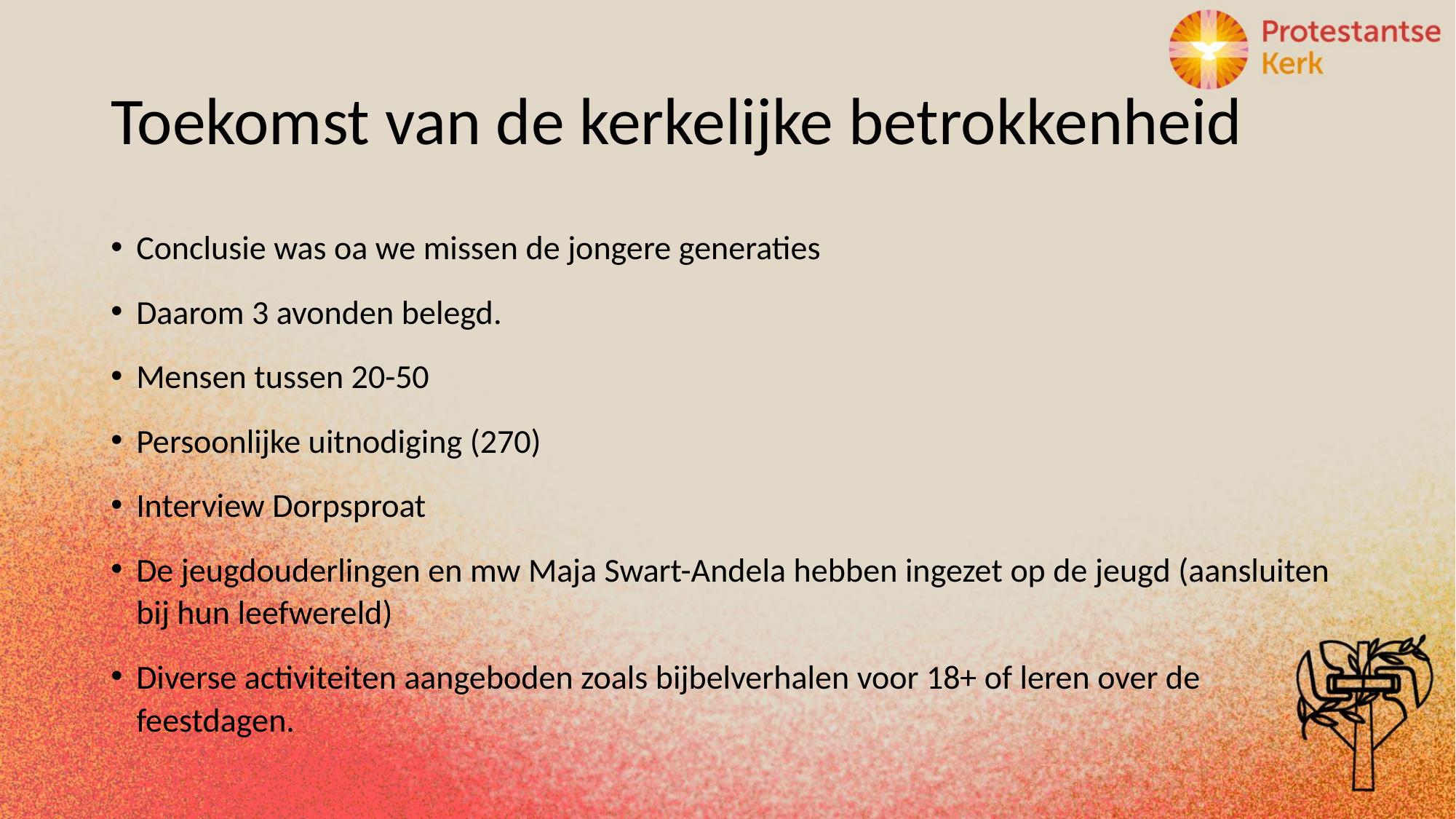

# Toekomst van de kerkelijke betrokkenheid
Conclusie was oa we missen de jongere generaties
Daarom 3 avonden belegd.
Mensen tussen 20-50
Persoonlijke uitnodiging (270)
Interview Dorpsproat
De jeugdouderlingen en mw Maja Swart-Andela hebben ingezet op de jeugd (aansluiten bij hun leefwereld)
Diverse activiteiten aangeboden zoals bijbelverhalen voor 18+ of leren over de feestdagen.